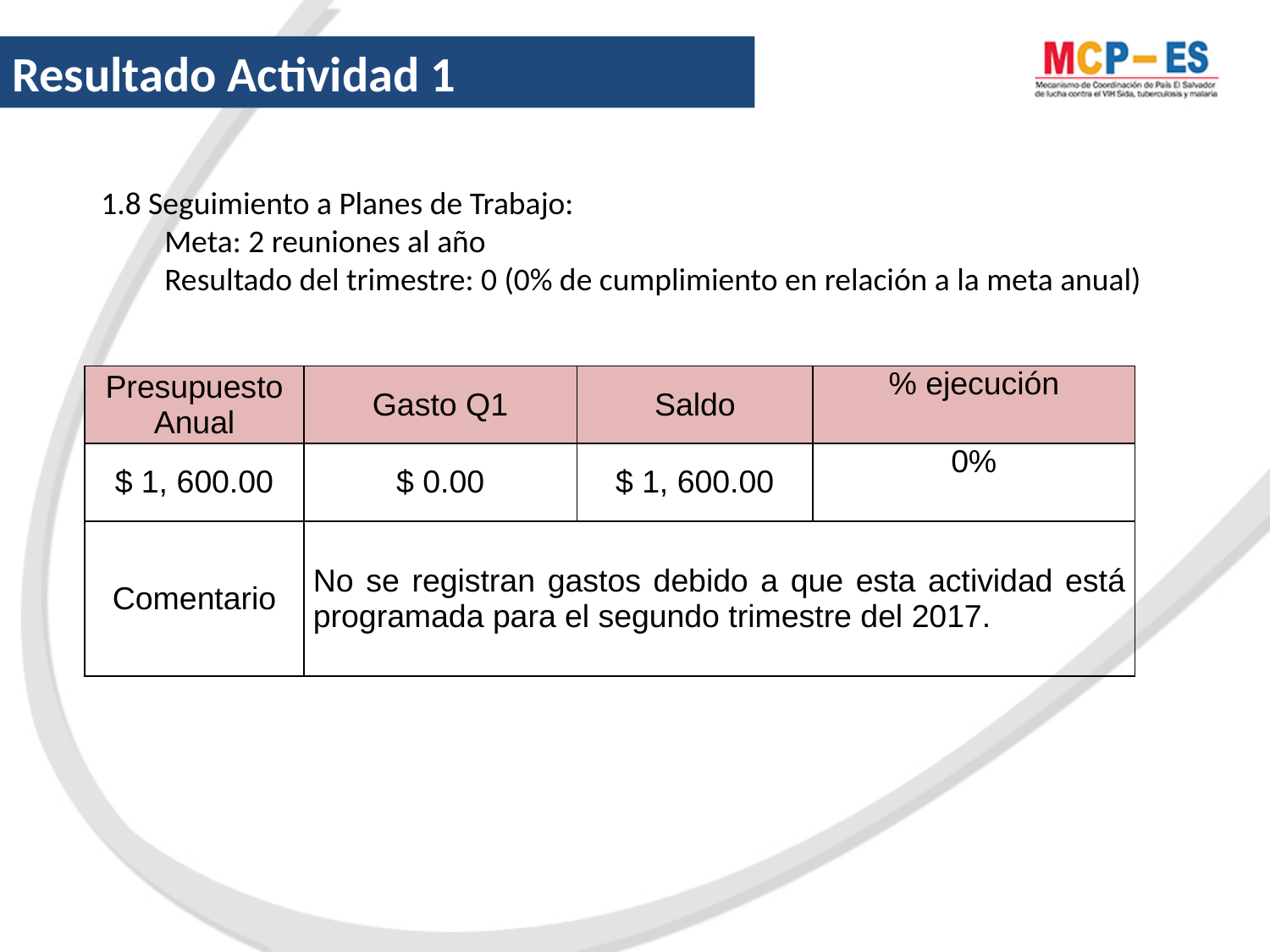

Resultado Actividad 1
1.8 Seguimiento a Planes de Trabajo:
	Meta: 2 reuniones al año
	Resultado del trimestre: 0 (0% de cumplimiento en relación a la meta anual)
| Presupuesto Anual | Gasto Q1 | Saldo | % ejecución |
| --- | --- | --- | --- |
| $ 1, 600.00 | $ 0.00 | $ 1, 600.00 | 0% |
| Comentario | No se registran gastos debido a que esta actividad está programada para el segundo trimestre del 2017. |  |  |